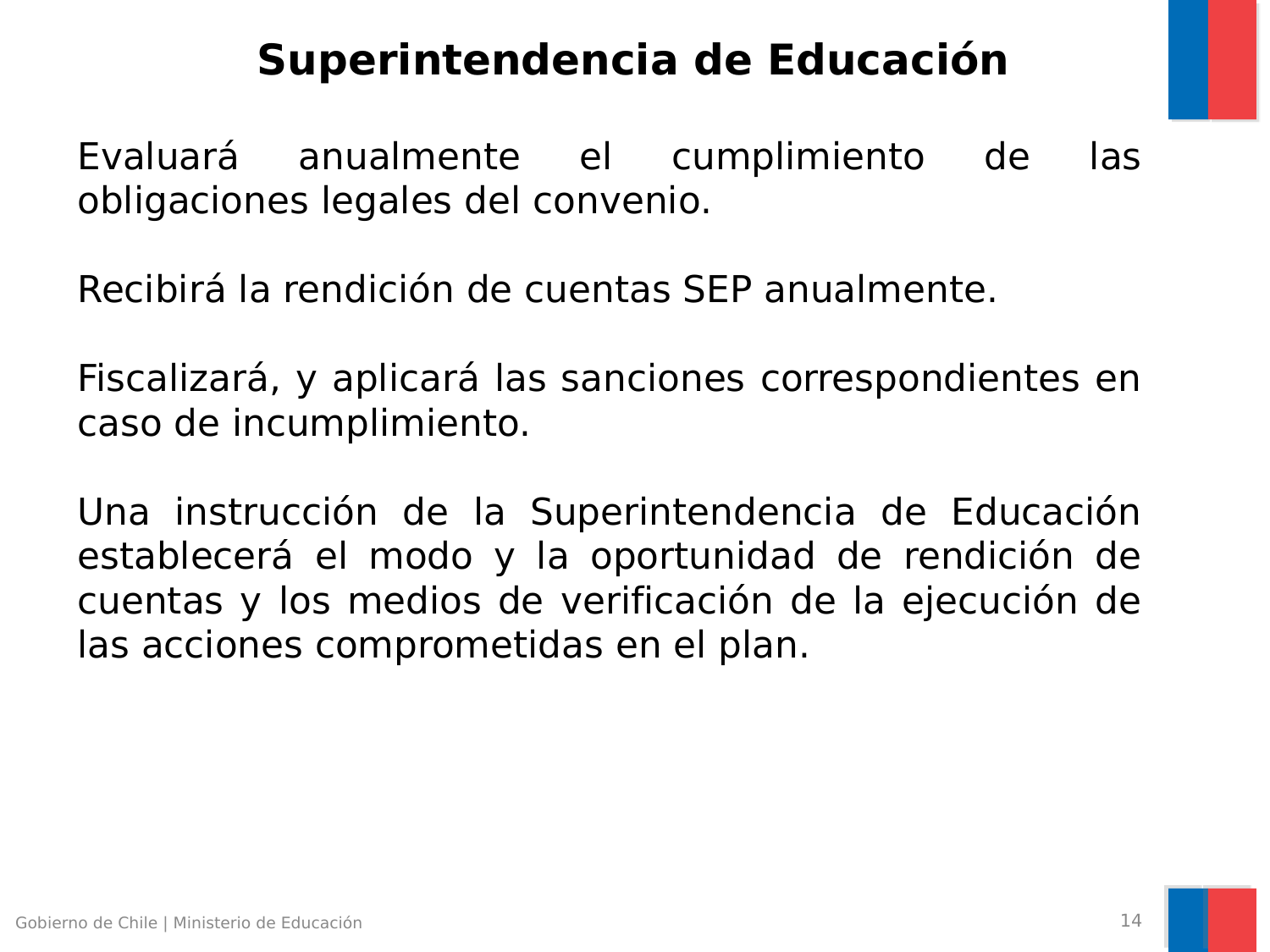

Superintendencia de Educación
Evaluará anualmente el cumplimiento de las obligaciones legales del convenio.

Recibirá la rendición de cuentas SEP anualmente.

Fiscalizará, y aplicará las sanciones correspondientes en caso de incumplimiento.

Una instrucción de la Superintendencia de Educación establecerá el modo y la oportunidad de rendición de cuentas y los medios de verificación de la ejecución de las acciones comprometidas en el plan.
Gobierno de Chile | Ministerio de Educación
14